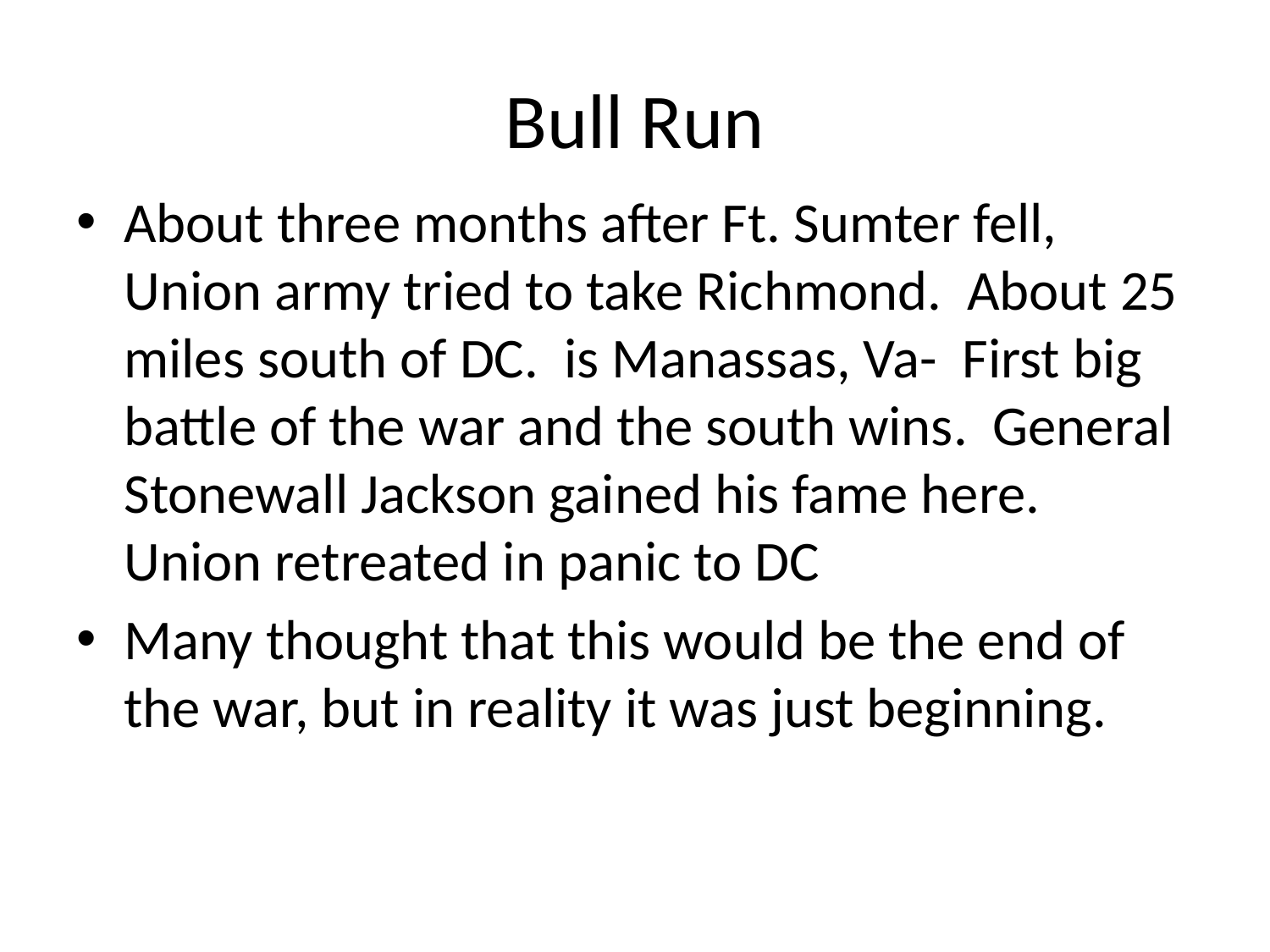

# Bull Run
About three months after Ft. Sumter fell, Union army tried to take Richmond.  About 25 miles south of DC.  is Manassas, Va-  First big battle of the war and the south wins.  General Stonewall Jackson gained his fame here.  Union retreated in panic to DC
Many thought that this would be the end of the war, but in reality it was just beginning.